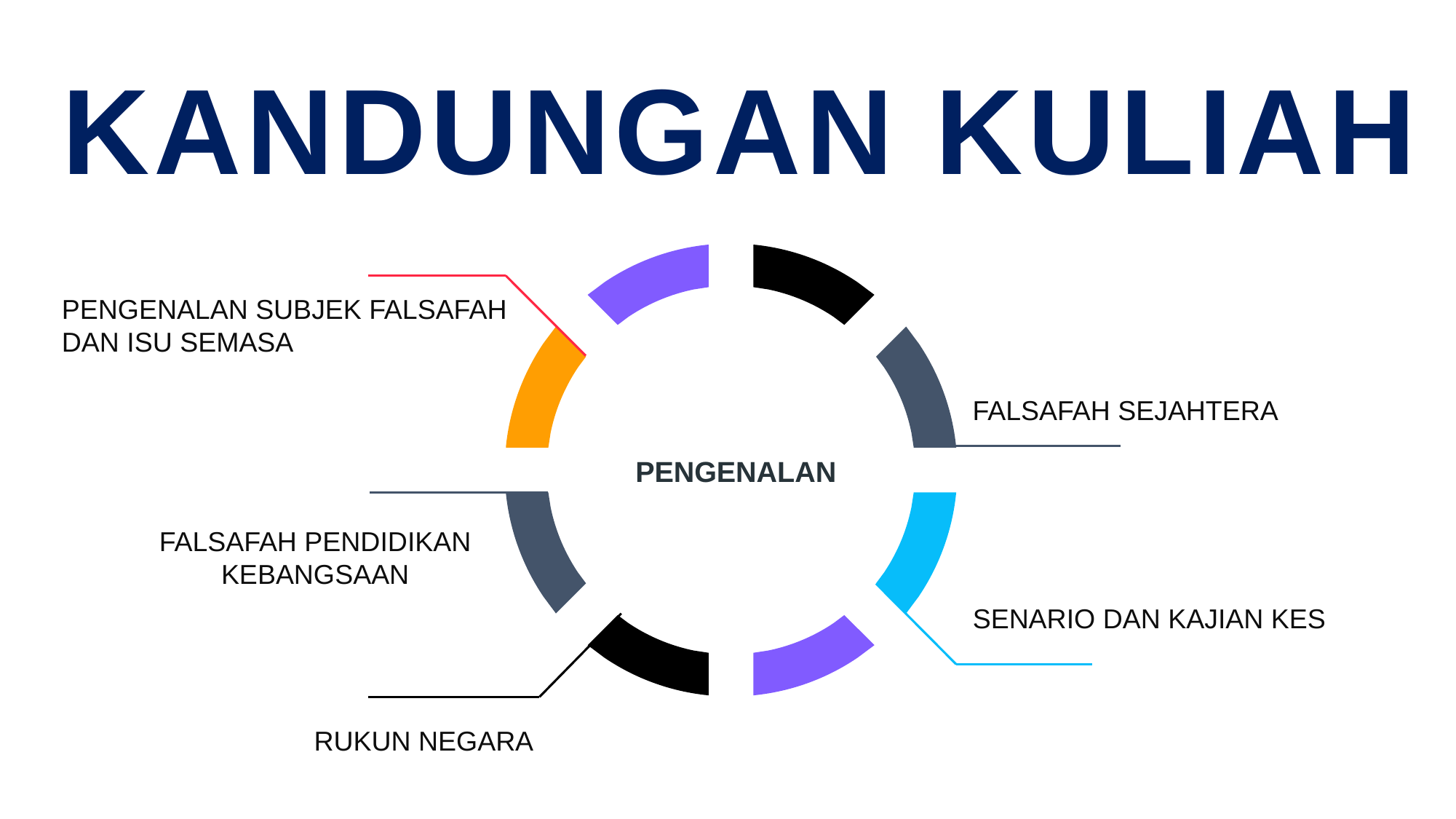

# KANDUNGAN KULIAH

PENGENALAN SUBJEK FALSAFAH
DAN ISU SEMASA
FALSAFAH SEJAHTERA
PENGENALAN
FALSAFAH PENDIDIKAN
KEBANGSAAN
SENARIO DAN KAJIAN KES
RUKUN NEGARA